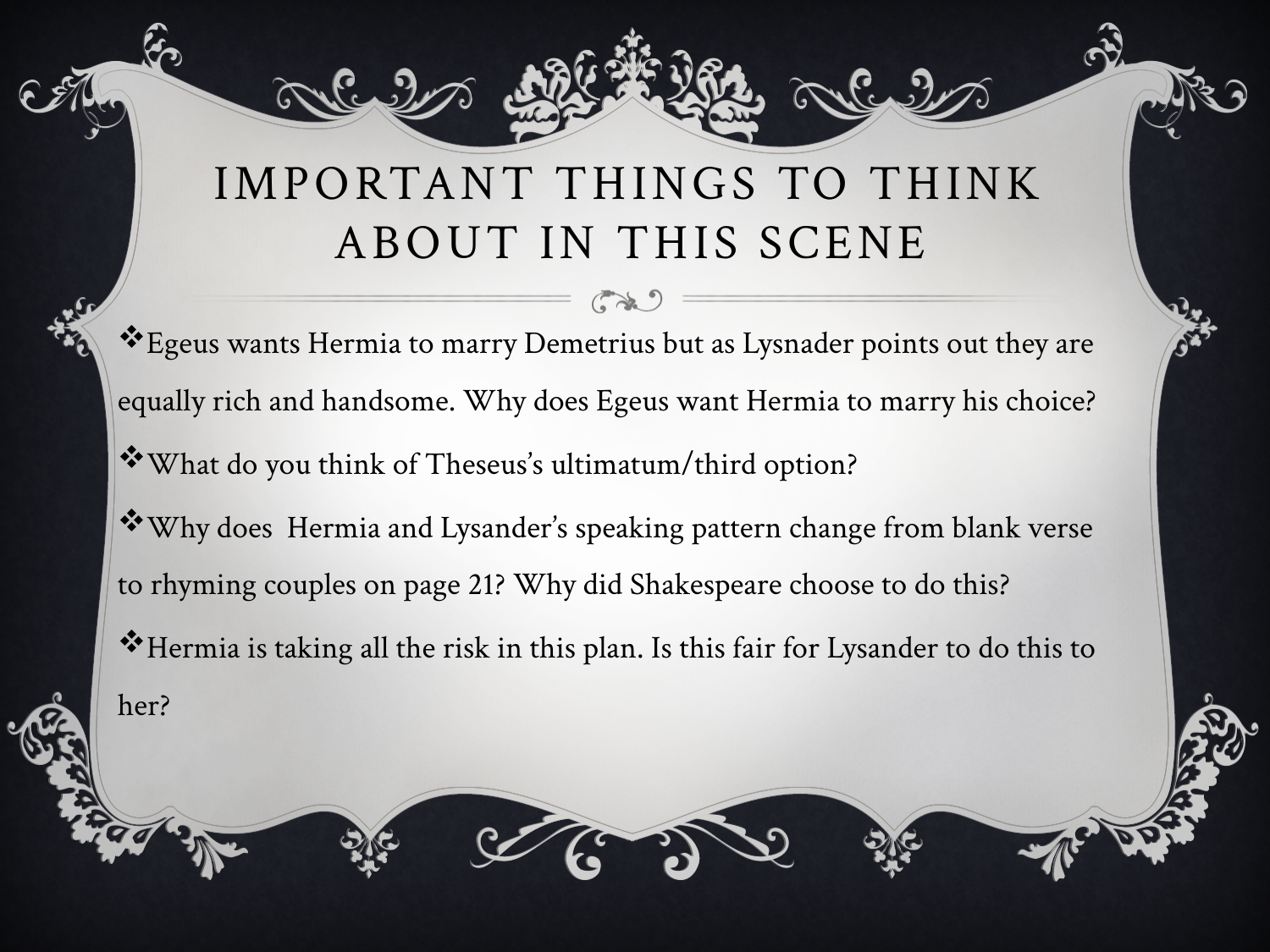

# Important Things to Think About in this Scene
Egeus wants Hermia to marry Demetrius but as Lysnader points out they are equally rich and handsome. Why does Egeus want Hermia to marry his choice?
What do you think of Theseus’s ultimatum/third option?
Why does  Hermia and Lysander’s speaking pattern change from blank verse to rhyming couples on page 21? Why did Shakespeare choose to do this?
Hermia is taking all the risk in this plan. Is this fair for Lysander to do this to her?